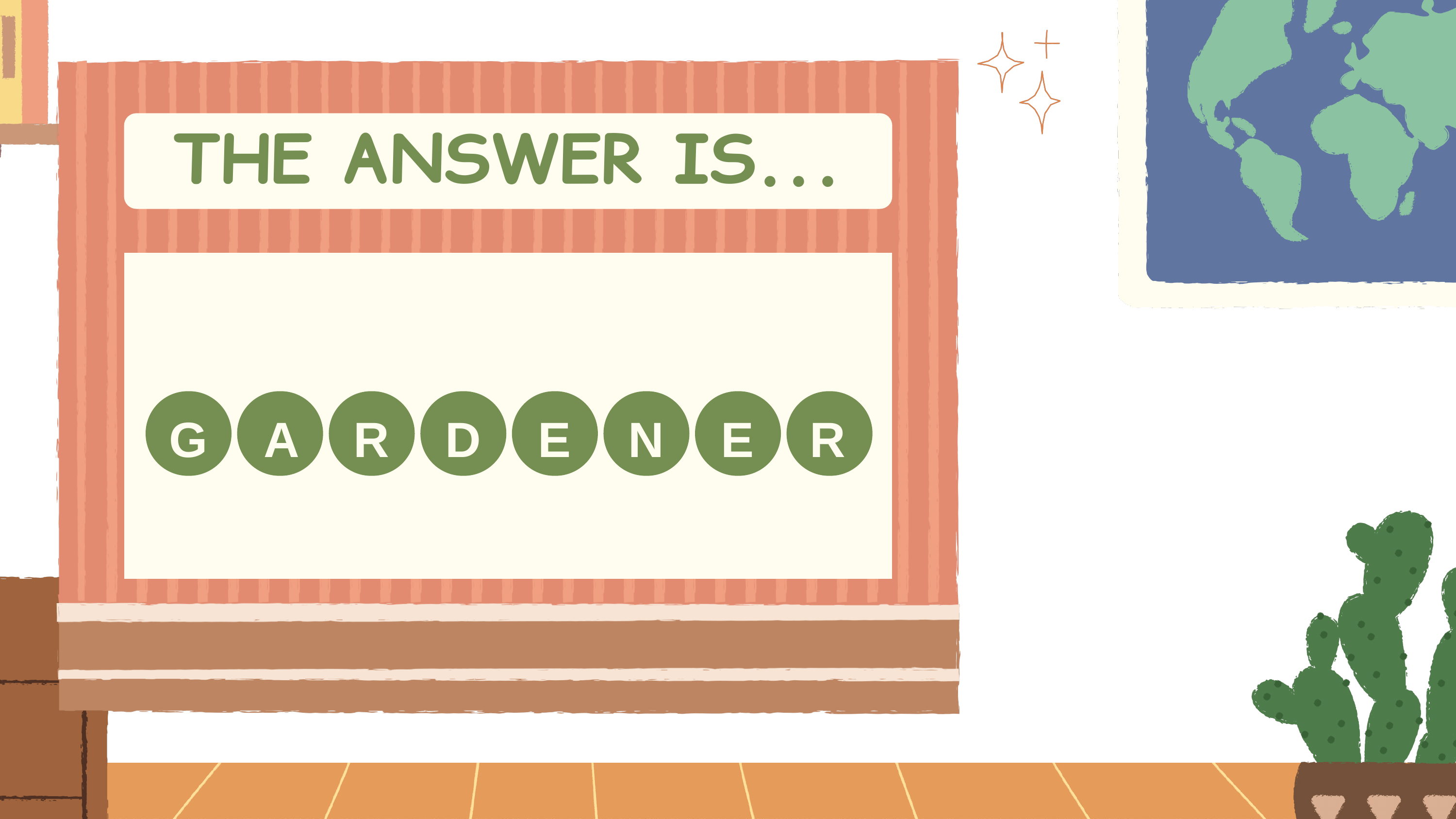

THE ANSWER IS...

G
A
R
D
E
N
E
R